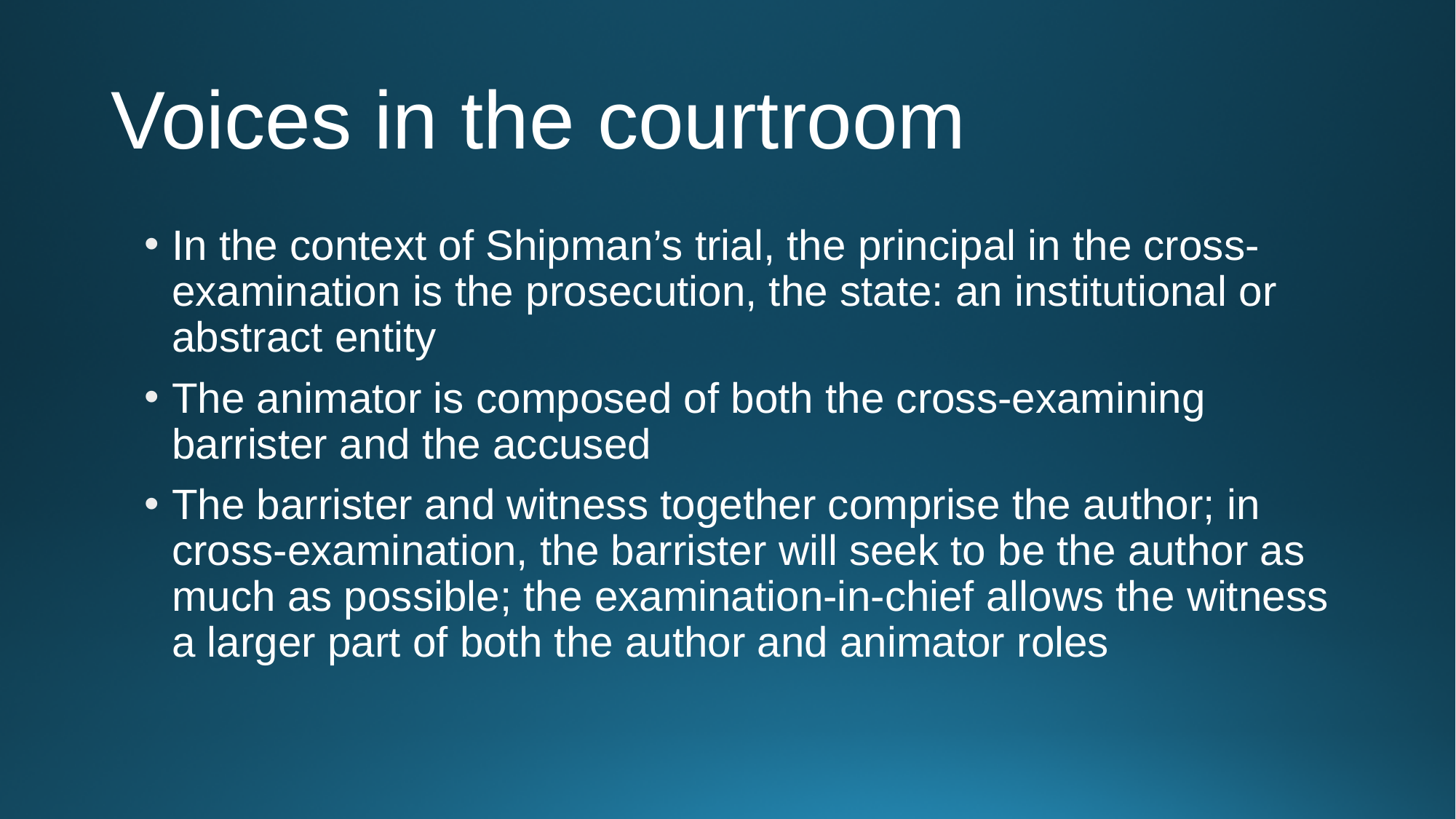

# Voices in the courtroom
In the context of Shipman’s trial, the principal in the cross-examination is the prosecution, the state: an institutional or abstract entity
The animator is composed of both the cross-examining barrister and the accused
The barrister and witness together comprise the author; in cross-examination, the barrister will seek to be the author as much as possible; the examination-in-chief allows the witness a larger part of both the author and animator roles